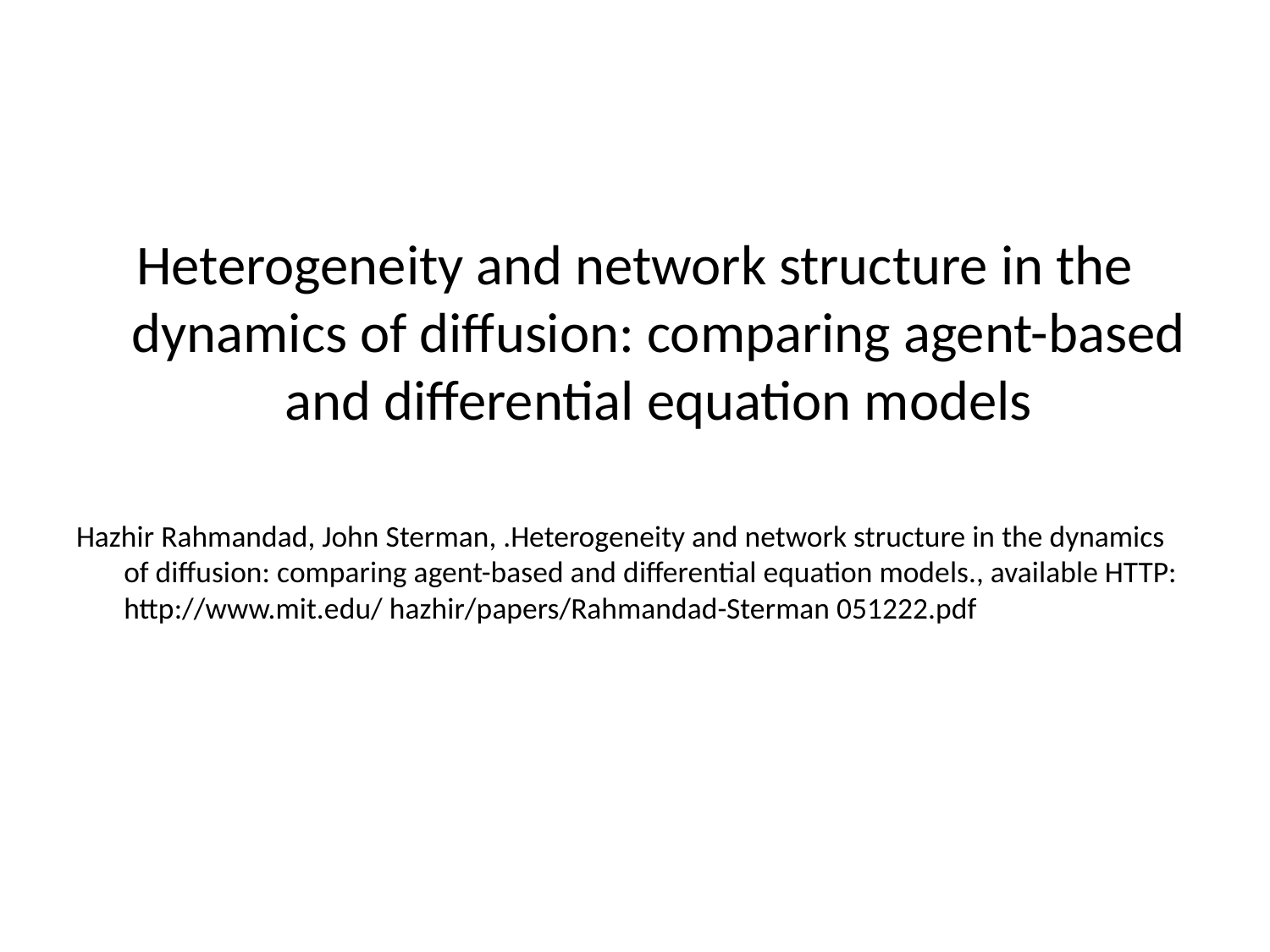

Heterogeneity and network structure in the dynamics of diffusion: comparing agent-based and differential equation models

Hazhir Rahmandad, John Sterman, .Heterogeneity and network structure in the dynamics of diffusion: comparing agent-based and differential equation models., available HTTP: http://www.mit.edu/ hazhir/papers/Rahmandad-Sterman 051222.pdf